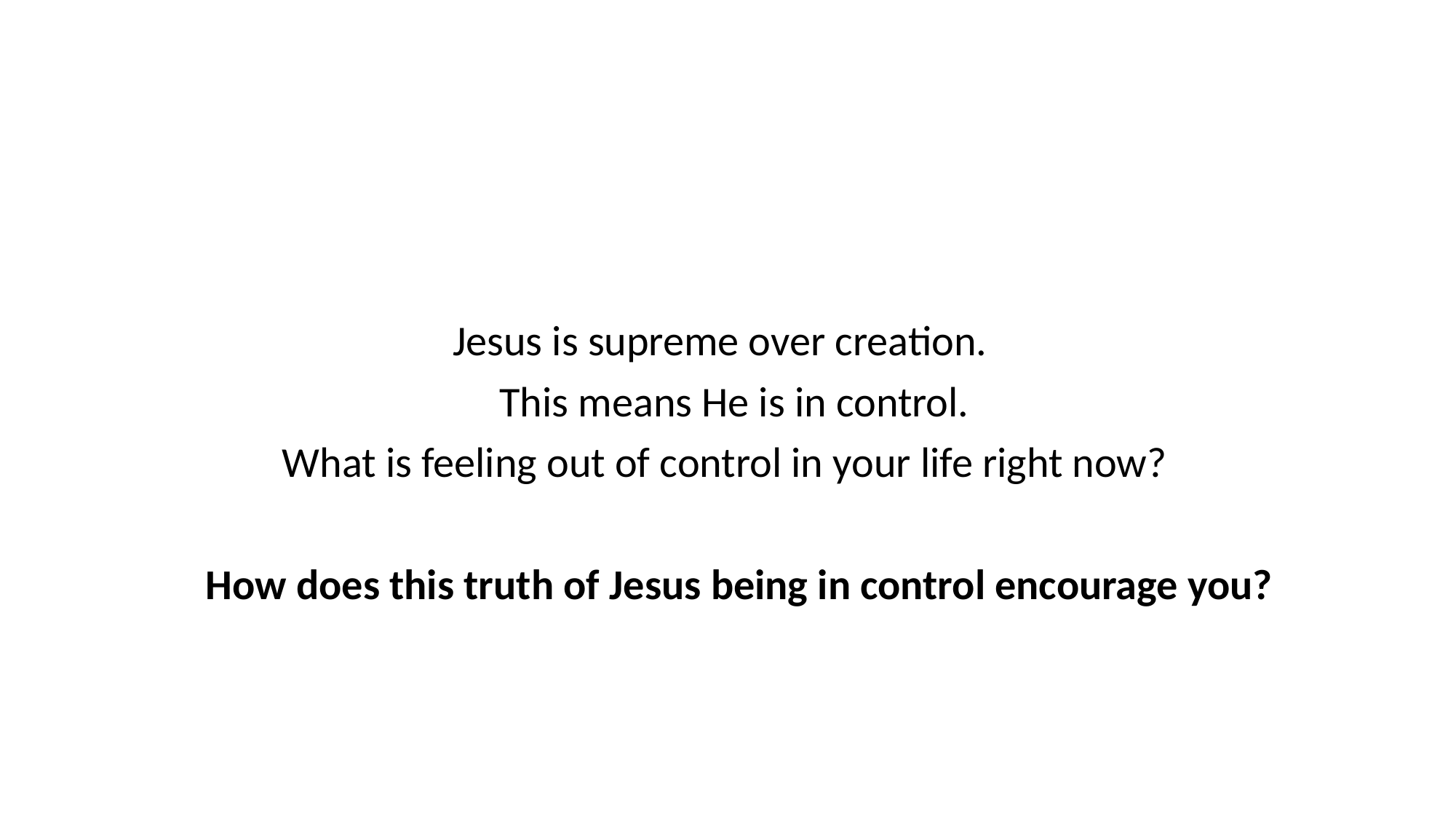

Jesus is supreme over creation.
This means He is in control.
What is feeling out of control in your life right now?

How does this truth of Jesus being in control encourage you?